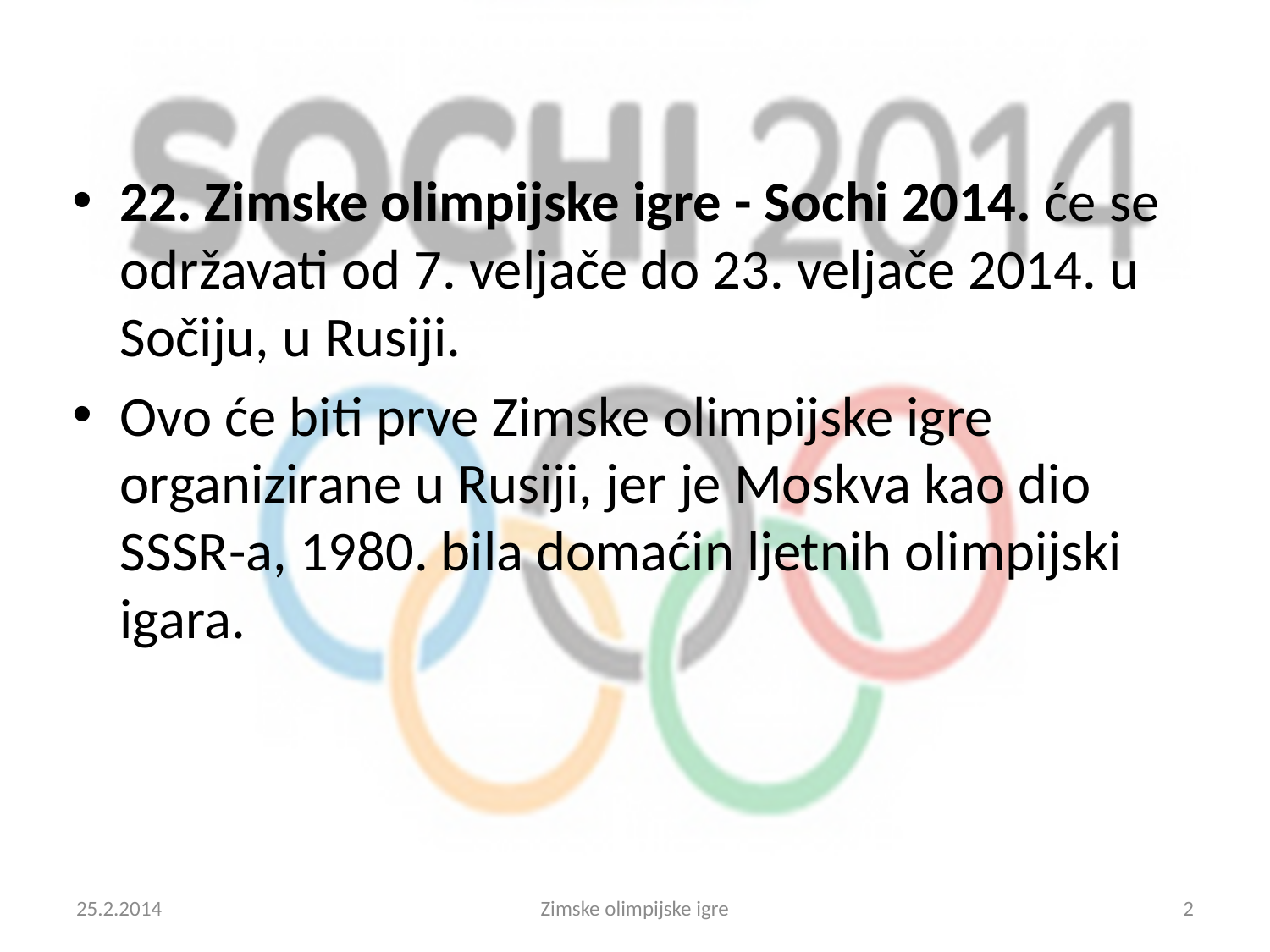

22. Zimske olimpijske igre - Sochi 2014. će se održavati od 7. veljače do 23. veljače 2014. u Sočiju, u Rusiji.
Ovo će biti prve Zimske olimpijske igre organizirane u Rusiji, jer je Moskva kao dio SSSR-a, 1980. bila domaćin ljetnih olimpijski igara.
25.2.2014
Zimske olimpijske igre
2